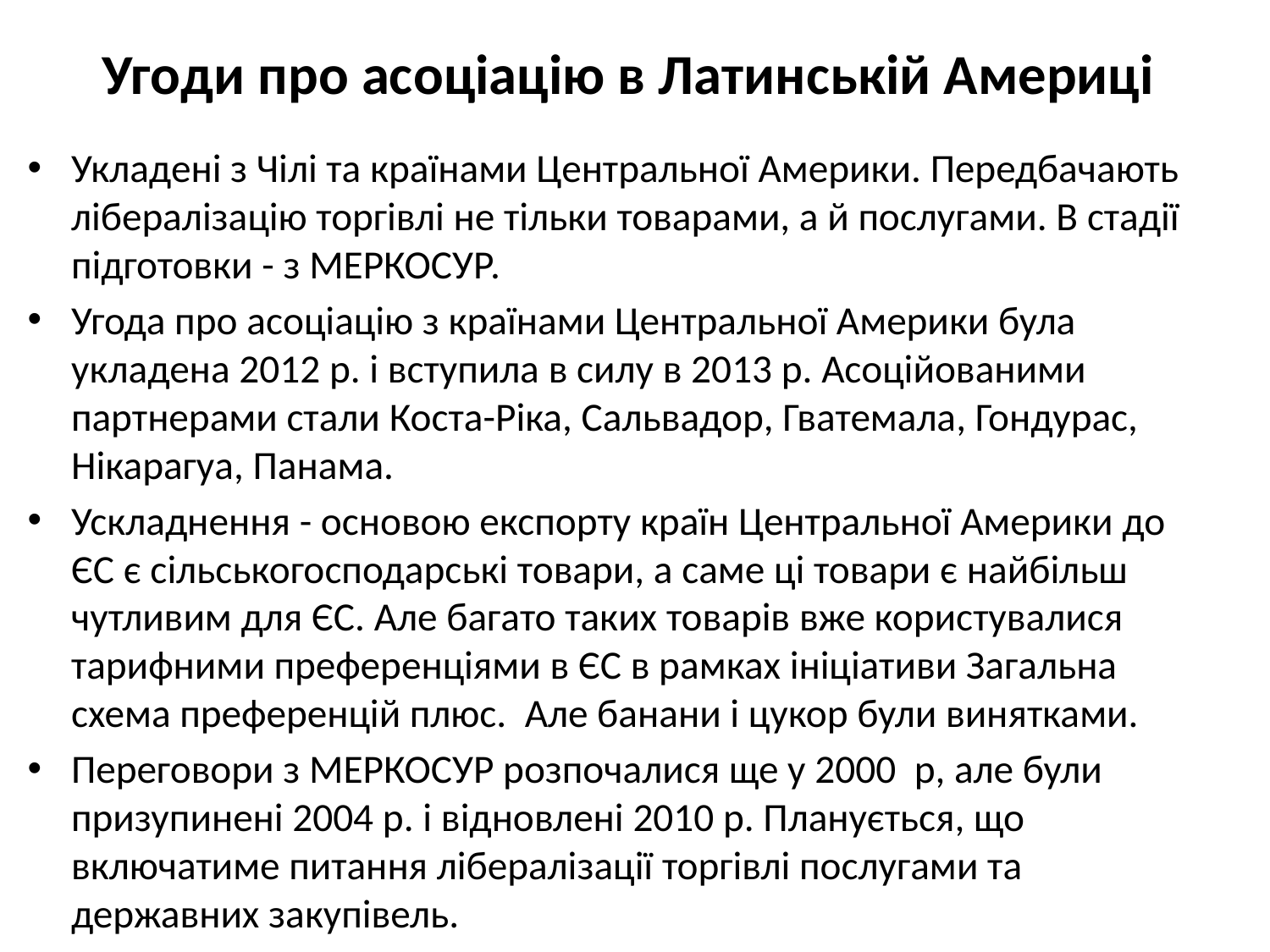

# Угоди про асоціацію в Латинській Америці
Укладені з Чілі та країнами Центральної Америки. Передбачають лібералізацію торгівлі не тільки товарами, а й послугами. В стадії підготовки - з МЕРКОСУР.
Угода про асоціацію з країнами Центральної Америки була укладена 2012 р. і вступила в силу в 2013 р. Асоційованими партнерами стали Коста-Ріка, Сальвадор, Гватемала, Гондурас, Нікарагуа, Панама.
Ускладнення - основою експорту країн Центральної Америки до ЄС є сільськогосподарські товари, а саме ці товари є найбільш чутливим для ЄС. Але багато таких товарів вже користувалися тарифними преференціями в ЄС в рамках ініціативи Загальна схема преференцій плюс.  Але банани і цукор були винятками.
Переговори з МЕРКОСУР розпочалися ще у 2000  р, але були призупинені 2004 р. і відновлені 2010 р. Планується, що включатиме питання лібералізації торгівлі послугами та державних закупівель.